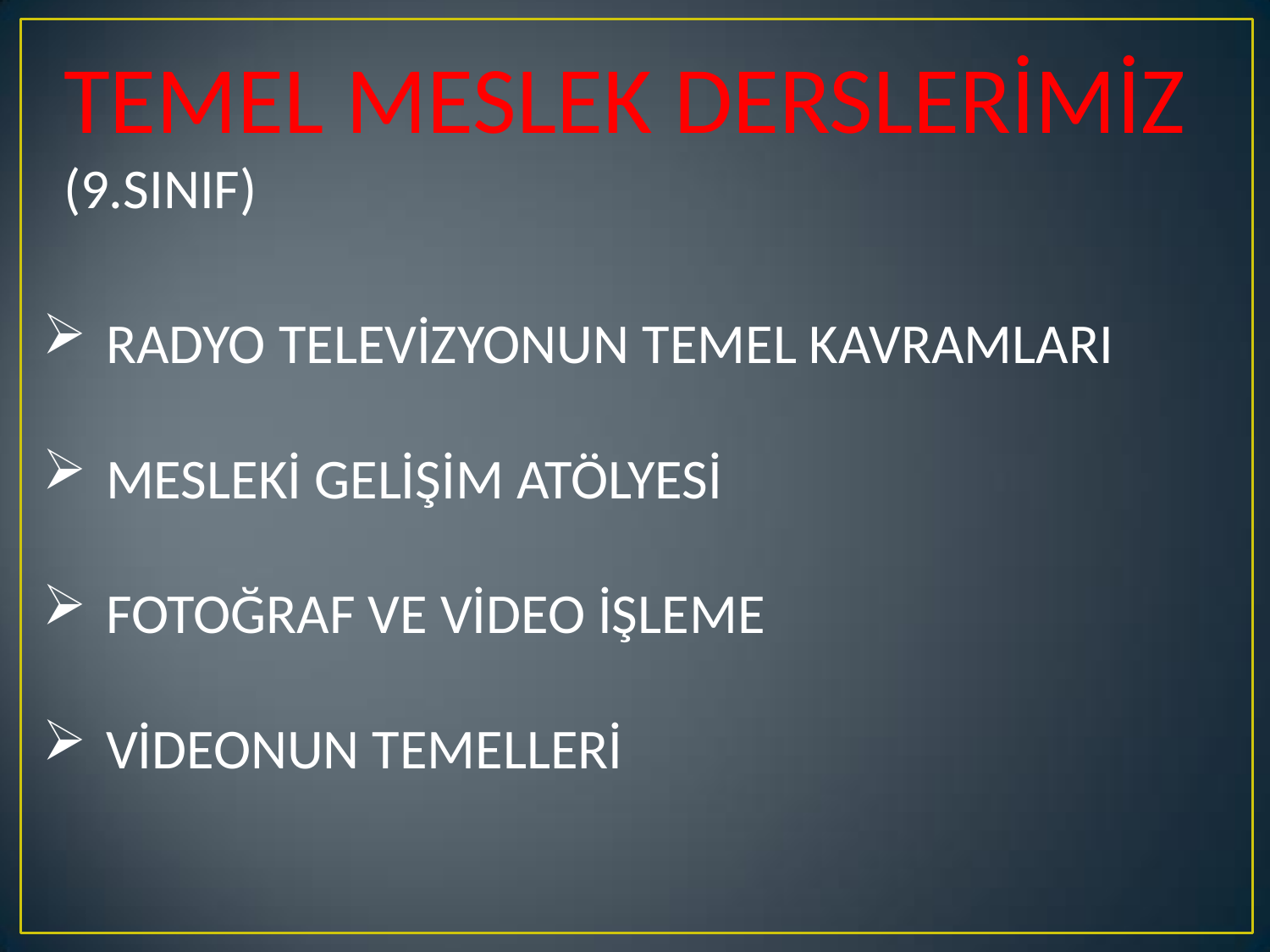

# TEMEL MESLEK DERSLERİMİZ (9.SINIF)
RADYO TELEVİZYONUN TEMEL KAVRAMLARI

MESLEKİ GELİŞİM ATÖLYESİ

FOTOĞRAF VE VİDEO İŞLEME

VİDEONUN TEMELLERİ